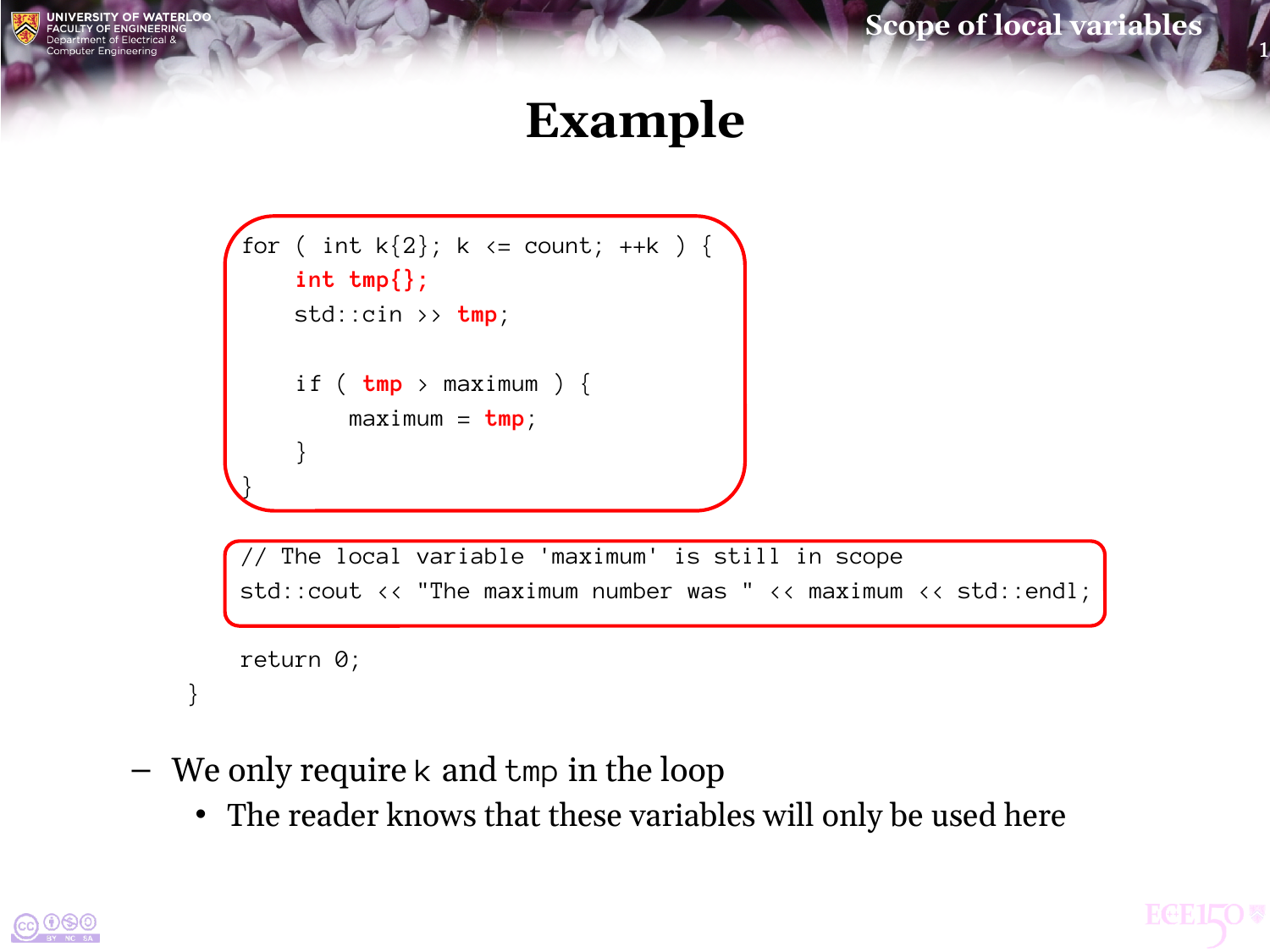

# Example

    for ( int k{2}; k <= count; ++k ) {
        int tmp{};
        std::cin >> tmp;

        if ( tmp > maximum ) {
            maximum = tmp;
        }
    }

    // The local variable 'maximum' is still in scope
    std::cout << "The maximum number was " << maximum << std::endl;

    return 0;
}

We only require k and tmp in the loop
The reader knows that these variables will only be used here